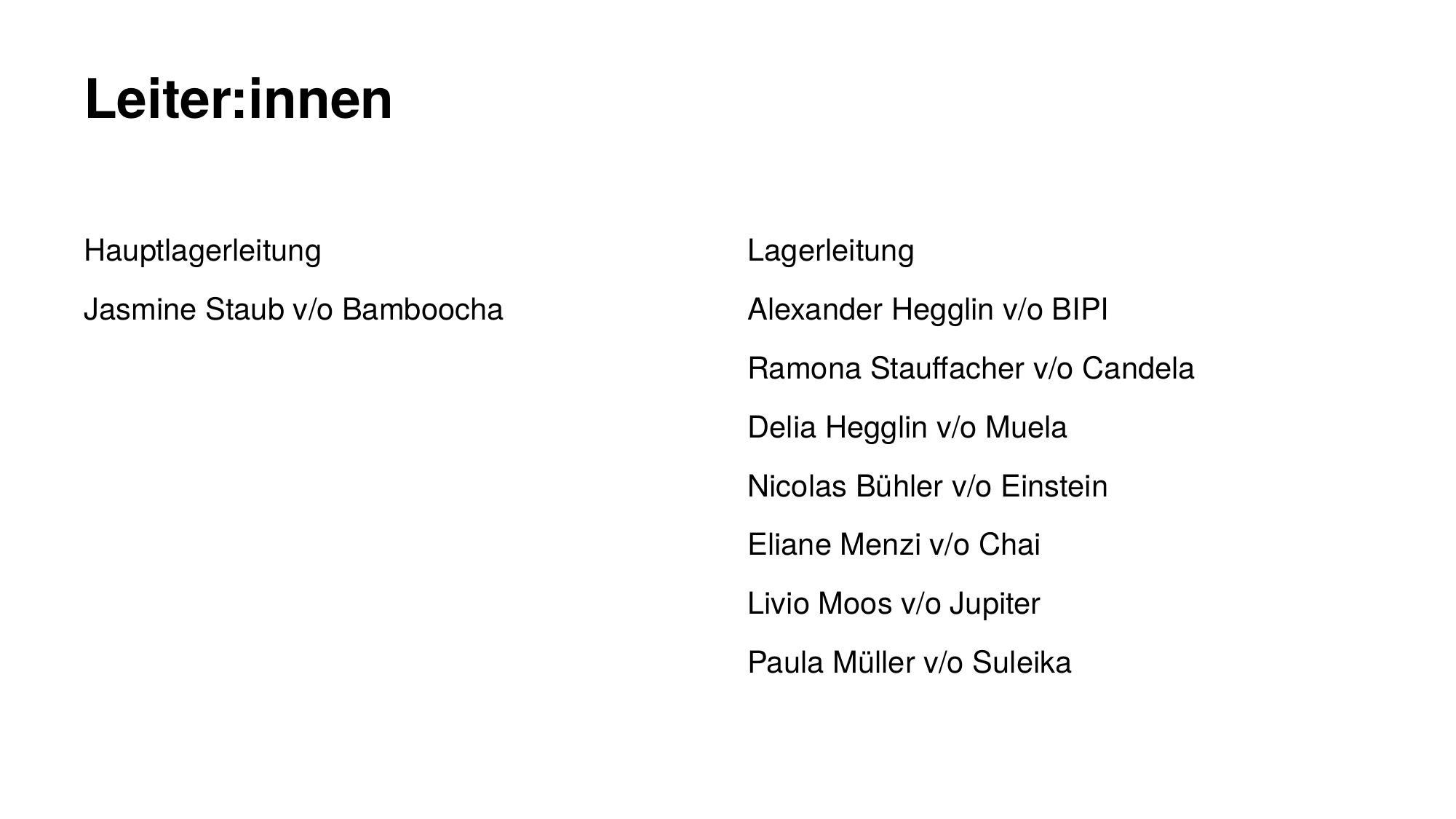

# Leiter:innen
Hauptlagerleitung
Jasmine Staub v/o Bamboocha
Lagerleitung
Alexander Hegglin v/o BIPI
Ramona Stauffacher v/o Candela
Delia Hegglin v/o Muela
Nicolas Bühler v/o Einstein
Eliane Menzi v/o Chai
Livio Moos v/o Jupiter
Paula Müller v/o Suleika